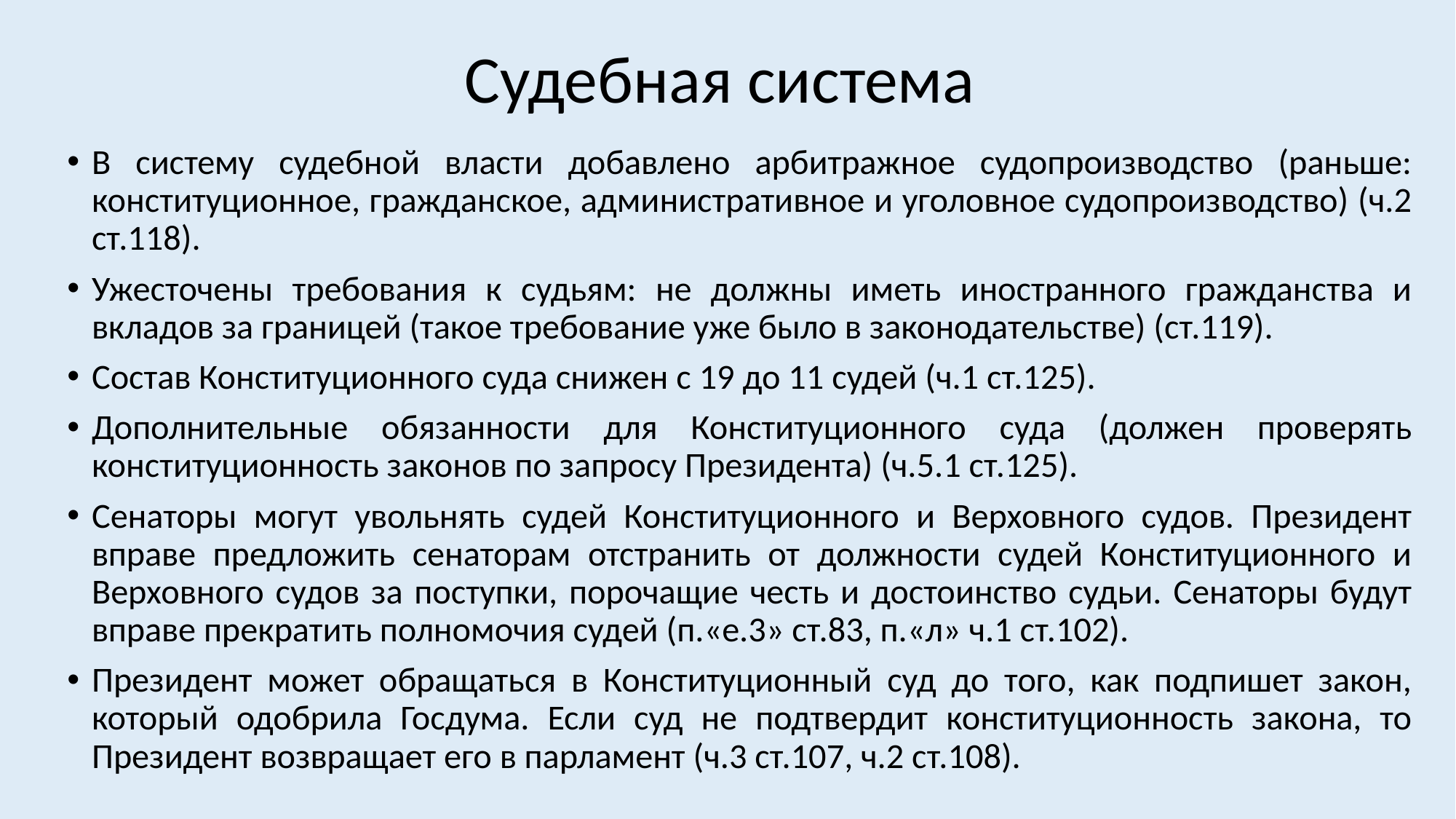

# Судебная система
В систему судебной власти добавлено арбитражное судопроизводство (раньше: конституционное, гражданское, административное и уголовное судопроизводство) (ч.2 cт.118).
Ужесточены требования к судьям: не должны иметь иностранного гражданства и вкладов за границей (такое требование уже было в законодательстве) (ст.119).
Состав Конституционного суда снижен с 19 до 11 судей (ч.1 ст.125).
Дополнительные обязанности для Конституционного суда (должен проверять конституционность законов по запросу Президента) (ч.5.1 ст.125).
Сенаторы могут увольнять судей Конституционного и Верховного судов. Президент вправе предложить сенаторам отстранить от должности судей Конституционного и Верховного судов за поступки, порочащие честь и достоинство судьи. Сенаторы будут вправе прекратить полномочия судей (п.«е.3» ст.83, п.«л» ч.1 ст.102).
Президент может обращаться в Конституционный суд до того, как подпишет закон, который одобрила Госдума. Если суд не подтвердит конституционность закона, то Президент возвращает его в парламент (ч.3 ст.107, ч.2 ст.108).